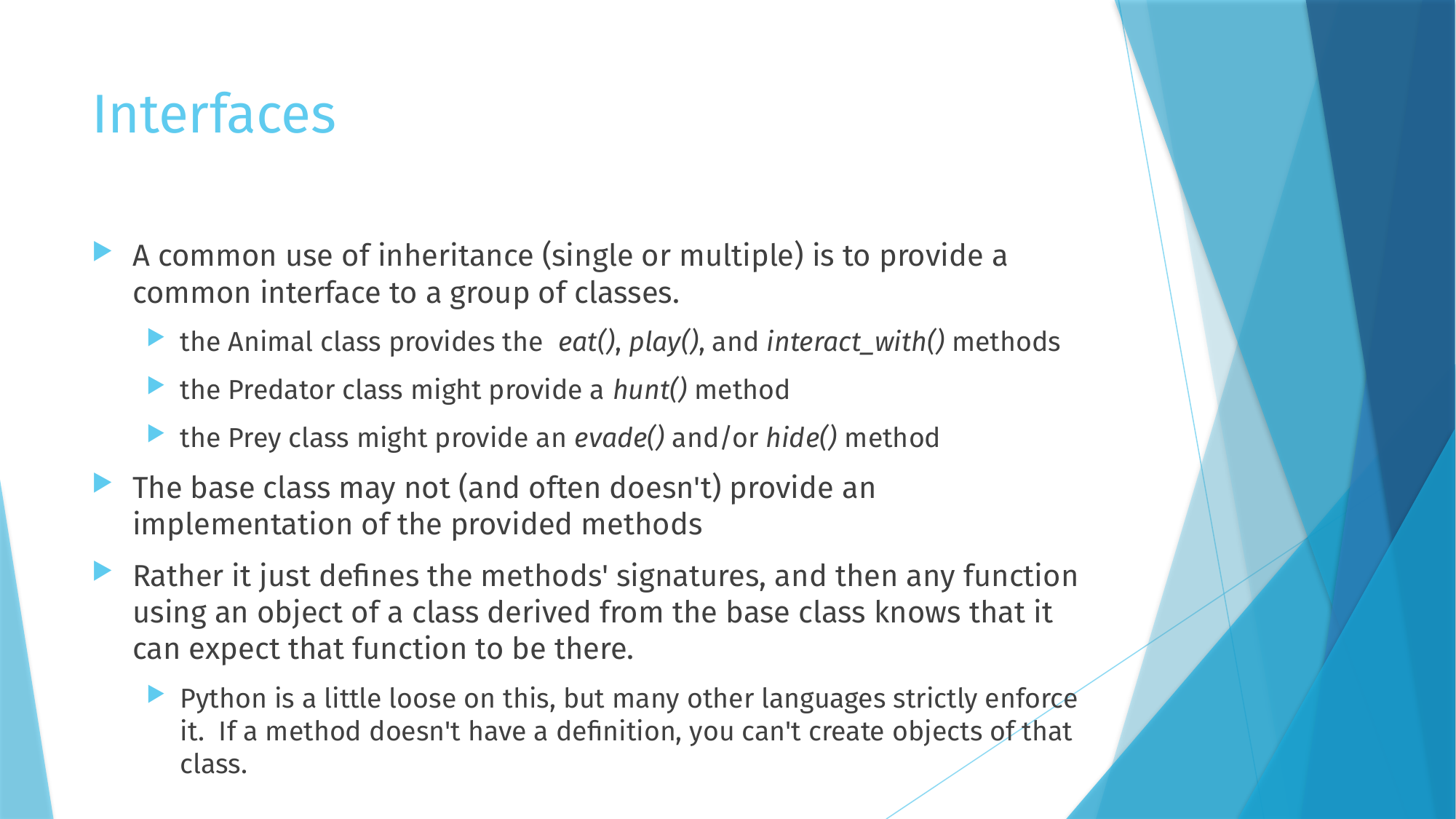

# Interfaces
A common use of inheritance (single or multiple) is to provide a common interface to a group of classes.
the Animal class provides the  eat(), play(), and interact_with() methods
the Predator class might provide a hunt() method
the Prey class might provide an evade() and/or hide() method
The base class may not (and often doesn't) provide an implementation of the provided methods
Rather it just defines the methods' signatures, and then any function using an object of a class derived from the base class knows that it can expect that function to be there.
Python is a little loose on this, but many other languages strictly enforce it.  If a method doesn't have a definition, you can't create objects of that class.